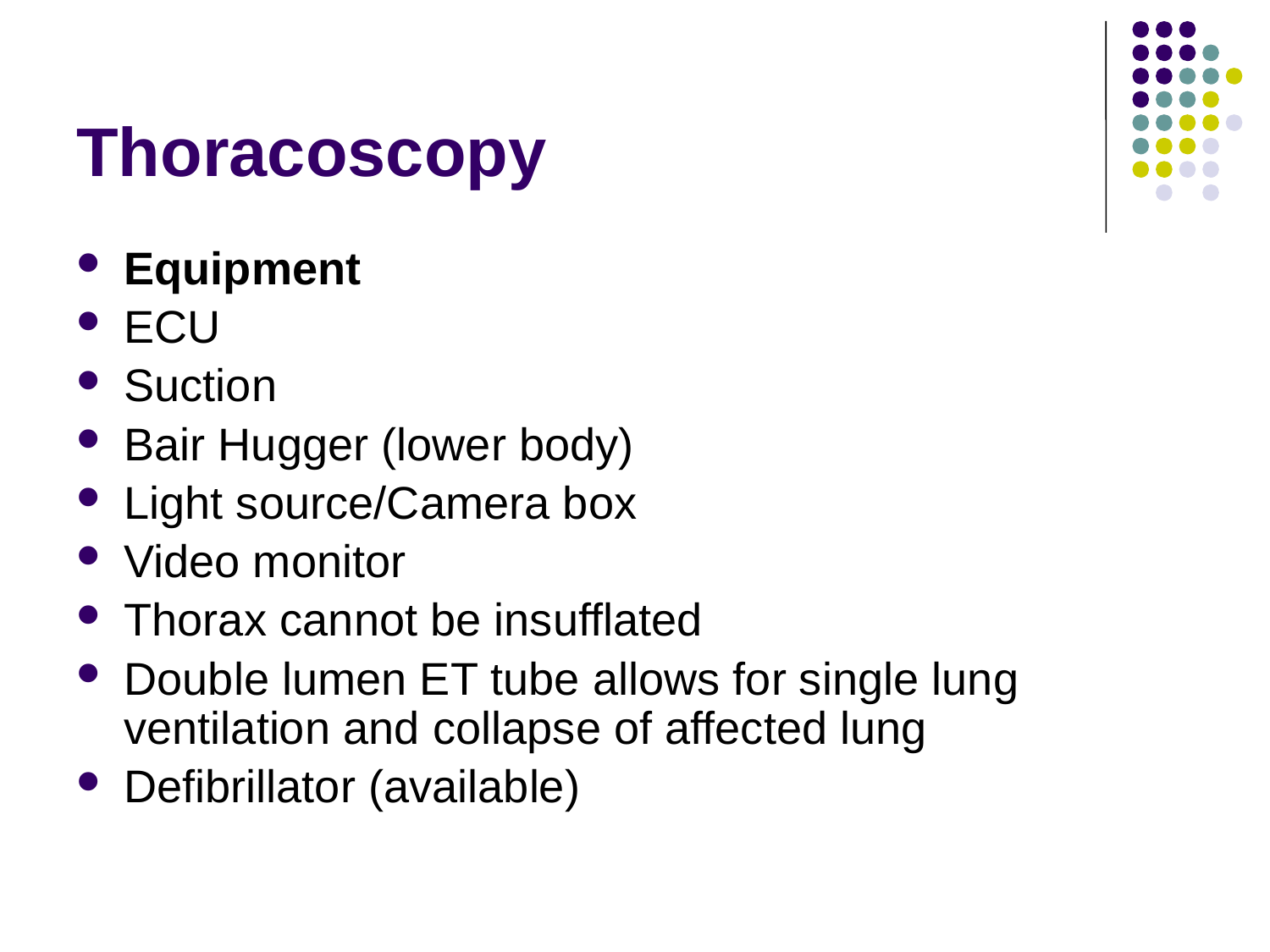

# Thoracoscopy
Equipment
ECU
Suction
Bair Hugger (lower body)
Light source/Camera box
Video monitor
Thorax cannot be insufflated
Double lumen ET tube allows for single lung ventilation and collapse of affected lung
Defibrillator (available)